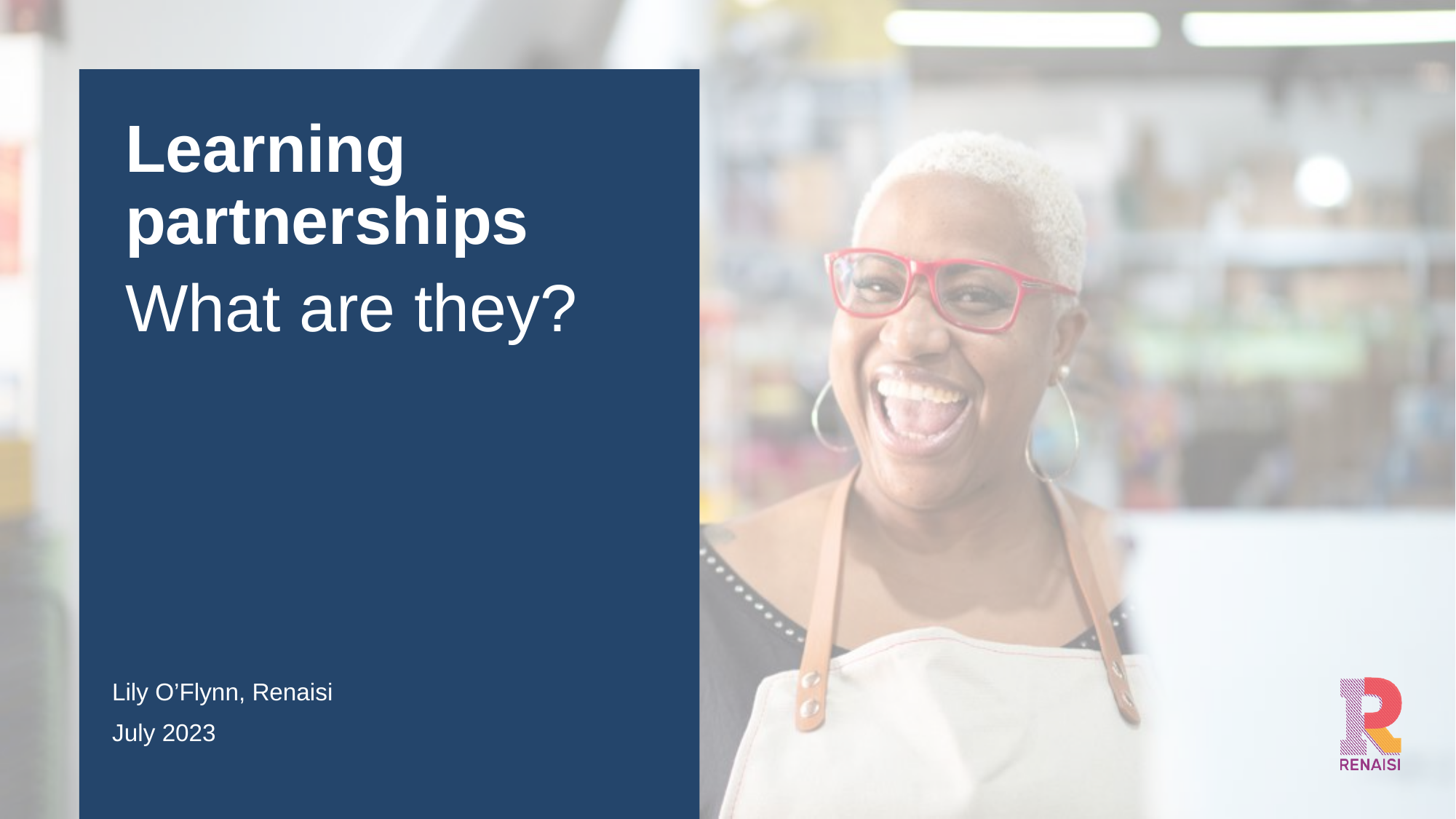

Learning partnerships
What are they?

Lily O’Flynn, Renaisi
July 2023